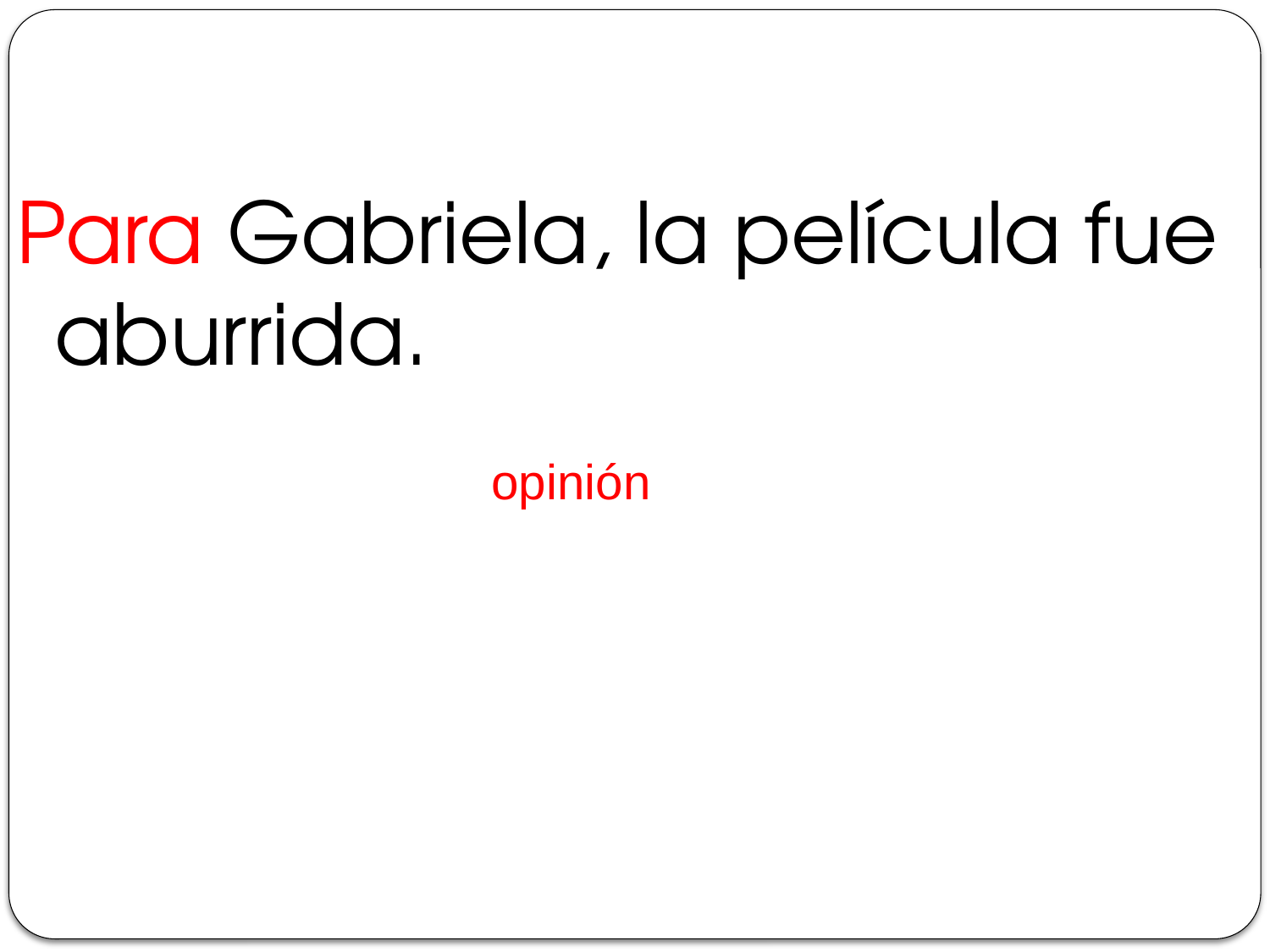

#
Para Gabriela, la película fue aburrida.
opinión